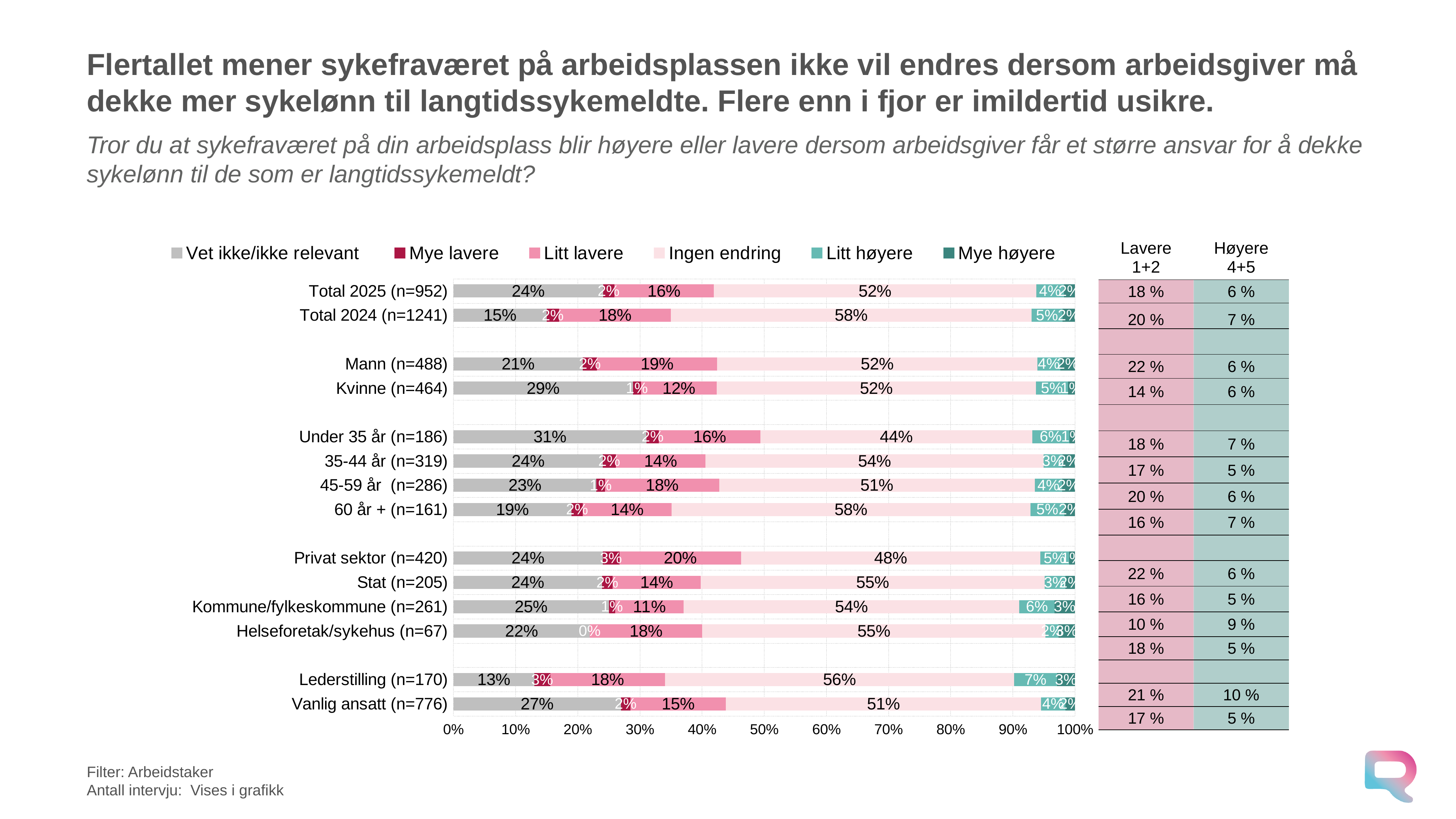

# Flertallet mener sykefraværet på arbeidsplassen ikke vil endres dersom arbeidsgiver må dekke mer sykelønn til langtidssykemeldte. Flere enn i fjor er imildertid usikre.
​Tror du at sykefraværet på din arbeidsplass blir høyere eller lavere dersom arbeidsgiver får et større ansvar for å dekke sykelønn til de som er langtidssykemeldt?

### Chart

| Category | Vet ikke/ikke relevant  | Mye lavere | Litt lavere | Ingen endring | Litt høyere | Mye høyere |
|---|---|---|---|---|---|---|
| Vanlig ansatt (n=776) | 0.27 | 0.015309081068542969 | 0.15395420162111334 | 0.5077511887733424 | 0.03952268656331756 | 0.015205989613535944 |
| Lederstilling (n=170) | 0.13 | 0.025583720519908256 | 0.18426160089395996 | 0.5607833911662646 | 0.06916426512968304 | 0.02864200435217315 |
|  | None | None | None | None | None | None |
| Helseforetak/sykehus (n=67) | 0.22 | 0.0 | 0.18151864609854723 | 0.5538415456043131 | 0.020817732514602363 | 0.026658679047476402 |
| Kommune/fylkeskommune (n=261) | 0.25 | 0.010151187904967574 | 0.11 | 0.54 | 0.056717062634989046 | 0.032742980561554974 |
| Stat (n=205) | 0.24 | 0.016775577879644937 | 0.14215351604408422 | 0.5547156929679095 | 0.03330732468545782 | 0.01565395494001751 |
| Privat sektor (n=420) | 0.24 | 0.02724802135977874 | 0.19531324496996258 | 0.48154858396109446 | 0.04584247163154376 | 0.009774005912081612 |
|  | None | None | None | None | None | None |
| 60 år + (n=161) | 0.19 | 0.01846325997762023 | 0.14260847942310031 | 0.5778938207136618 | 0.05476812134775563 | 0.017033445231878597 |
| 45-59 år  (n=286) | 0.23 | 0.013845185651352964 | 0.18358856024054146 | 0.5073771064960447 | 0.04433256415635243 | 0.02052304034682876 |
| 35-44 år (n=319) | 0.24 | 0.020644716644215366 | 0.14435637981266217 | 0.5426834998903531 | 0.03057548322420971 | 0.019986842517464954 |
| Under 35 år (n=186) | 0.31 | 0.019929975760840248 | 0.16288715324535386 | 0.43641260436304763 | 0.05945852134675457 | 0.00916348490107601 |
|  | None | None | None | None | None | None |
| Kvinne (n=464) | 0.29 | 0.01300325620511948 | 0.12239880965216932 | 0.5153429797511538 | 0.05192676773122337 | 0.011213421603088107 |
| Mann (n=488) | 0.21 | 0.022929857994713195 | 0.19468863342964263 | 0.5191491977623406 | 0.037601688489989925 | 0.023503616729165365 |
|  | None | None | None | None | None | None |
| Total 2024 (n=1241) | 0.15 | 0.02 | 0.18 | 0.58 | 0.05 | 0.02 |
| Total 2025 (n=952) | 0.24 | 0.018093176707924385 | 0.15946582049719385 | 0.5172946392922408 | 0.0445815033517556 | 0.017515287788681732 |
| Lavere 1+2 | Høyere 4+5 |
| --- | --- |
| 18 % | 6 % |
| 20 % | 7 % |
|  |  |
| 22 % | 6 % |
| 14 % | 6 % |
|  |  |
| 18 % | 7 % |
| 17 % | 5 % |
| 20 % | 6 % |
| 16 % | 7 % |
|  |  |
| 22 % | 6 % |
| 16 % | 5 % |
| 10 % | 9 % |
| 18 % | 5 % |
|  |  |
| 21 % | 10 % |
| 17 % | 5 % |
Filter: Arbeidstaker
Antall intervju:  Vises i grafikk